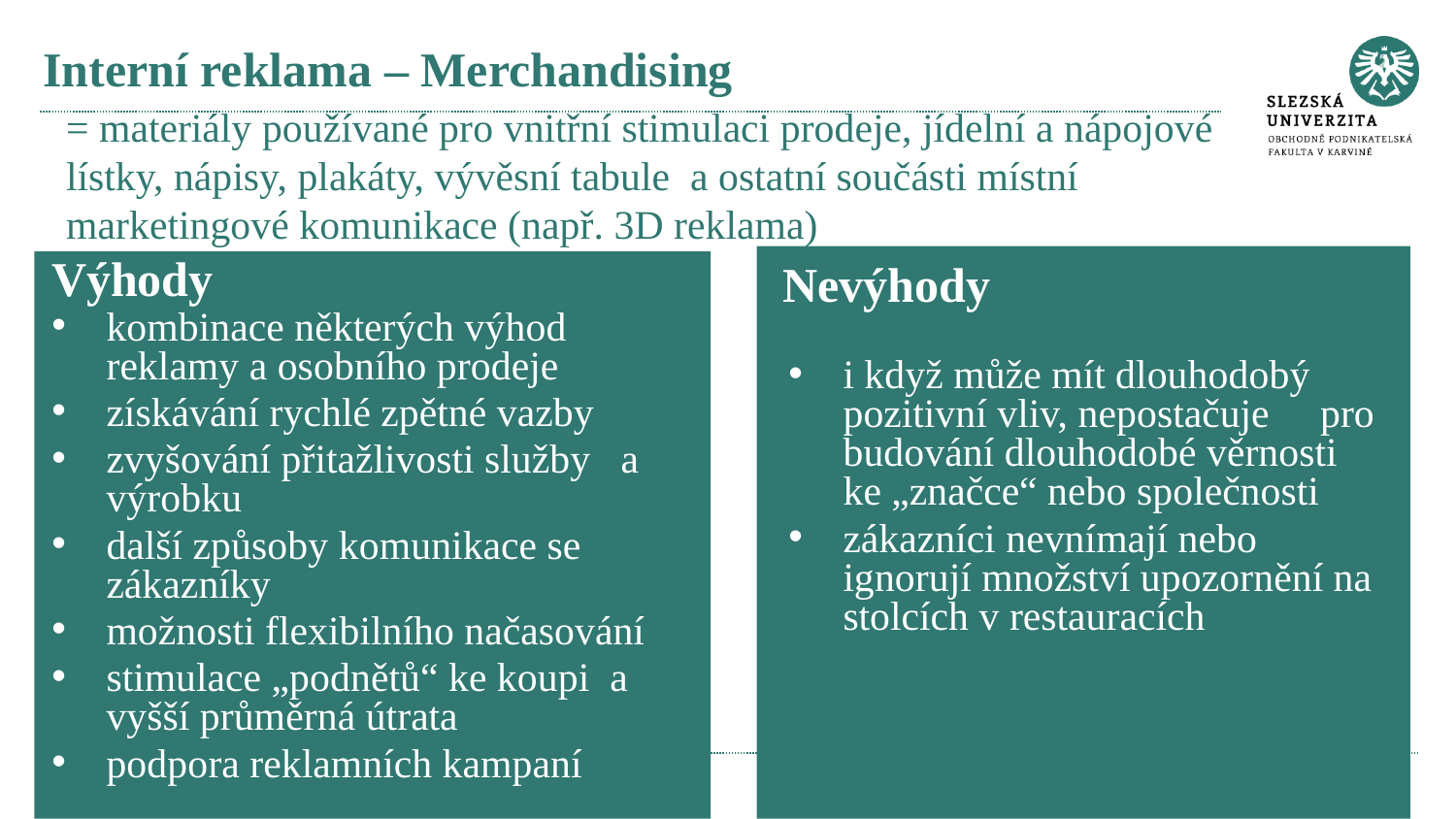

# Interní reklama – Merchandising
= materiály používané pro vnitřní stimulaci prodeje, jídelní a nápojové lístky, nápisy, plakáty, vývěsní tabule  a ostatní součásti místní marketingové komunikace (např. 3D reklama)
Výhody

Nevýhody

kombinace některých výhod reklamy a osobního prodeje
získávání rychlé zpětné vazby
zvyšování přitažlivosti služby   a výrobku
další způsoby komunikace se zákazníky
možnosti flexibilního načasování
stimulace „podnětů“ ke koupi  a vyšší průměrná útrata
podpora reklamních kampaní
i když může mít dlouhodobý pozitivní vliv, nepostačuje     pro budování dlouhodobé věrnosti  ke „značce“ nebo společnosti
zákazníci nevnímají nebo ignorují množství upozornění na stolcích v restauracích